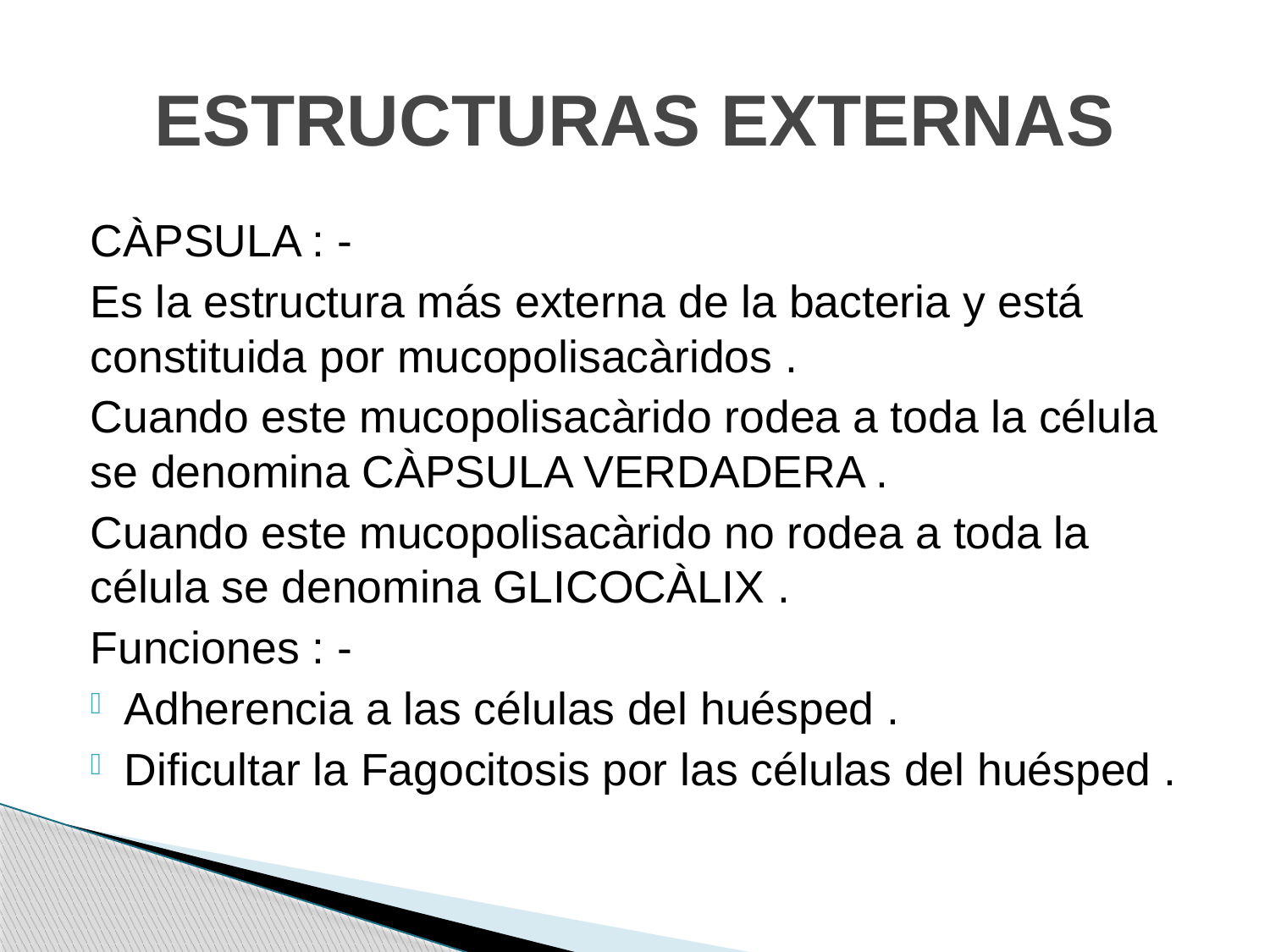

# ESTRUCTURAS EXTERNAS
CÀPSULA : -
Es la estructura más externa de la bacteria y está constituida por mucopolisacàridos .
Cuando este mucopolisacàrido rodea a toda la célula se denomina CÀPSULA VERDADERA .
Cuando este mucopolisacàrido no rodea a toda la célula se denomina GLICOCÀLIX .
Funciones : -
Adherencia a las células del huésped .
Dificultar la Fagocitosis por las células del huésped .